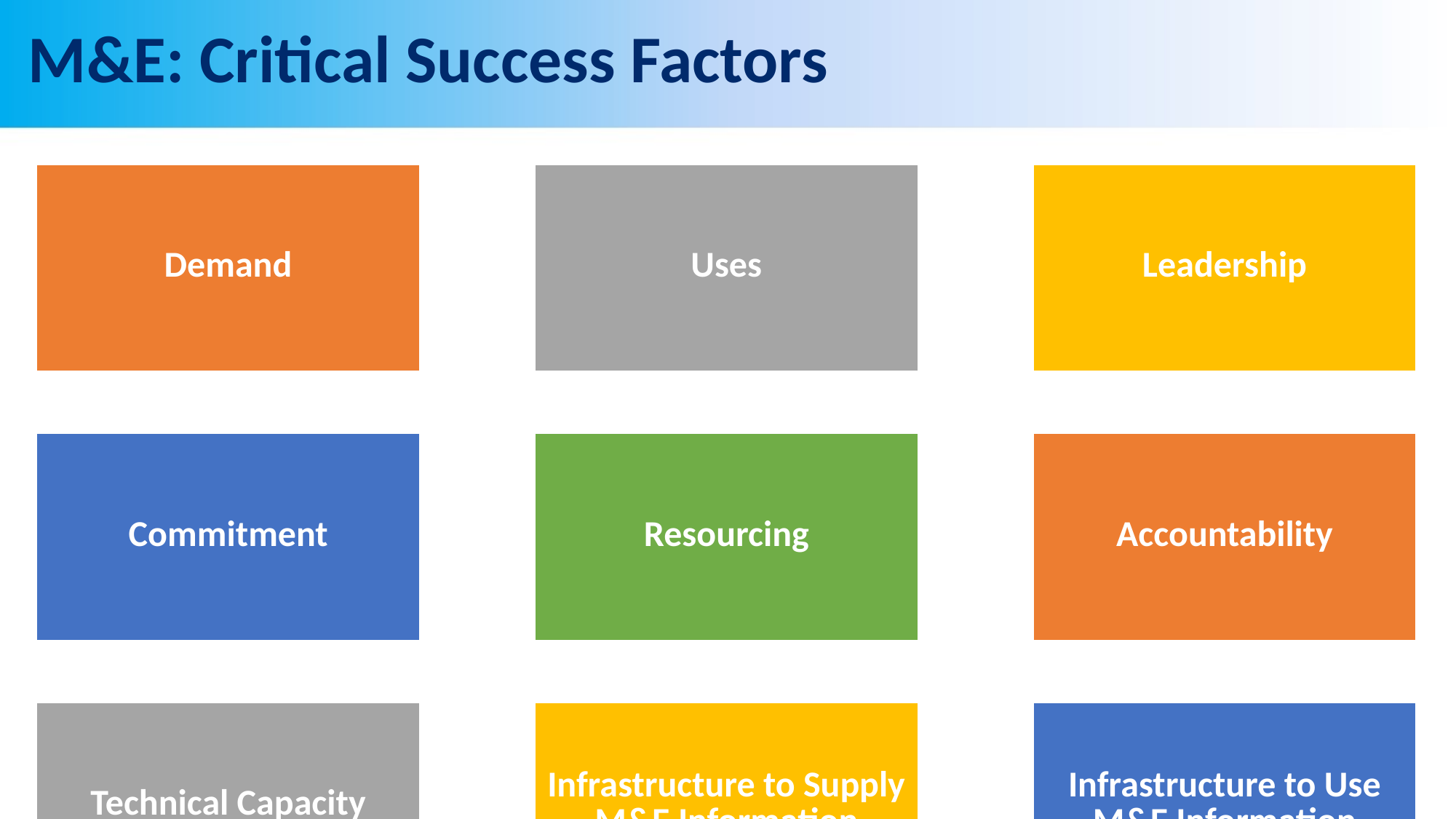

# M&E: Critical Success Factors
Demand
Uses
Leadership
Commitment
Resourcing
Accountability
Technical Capacity